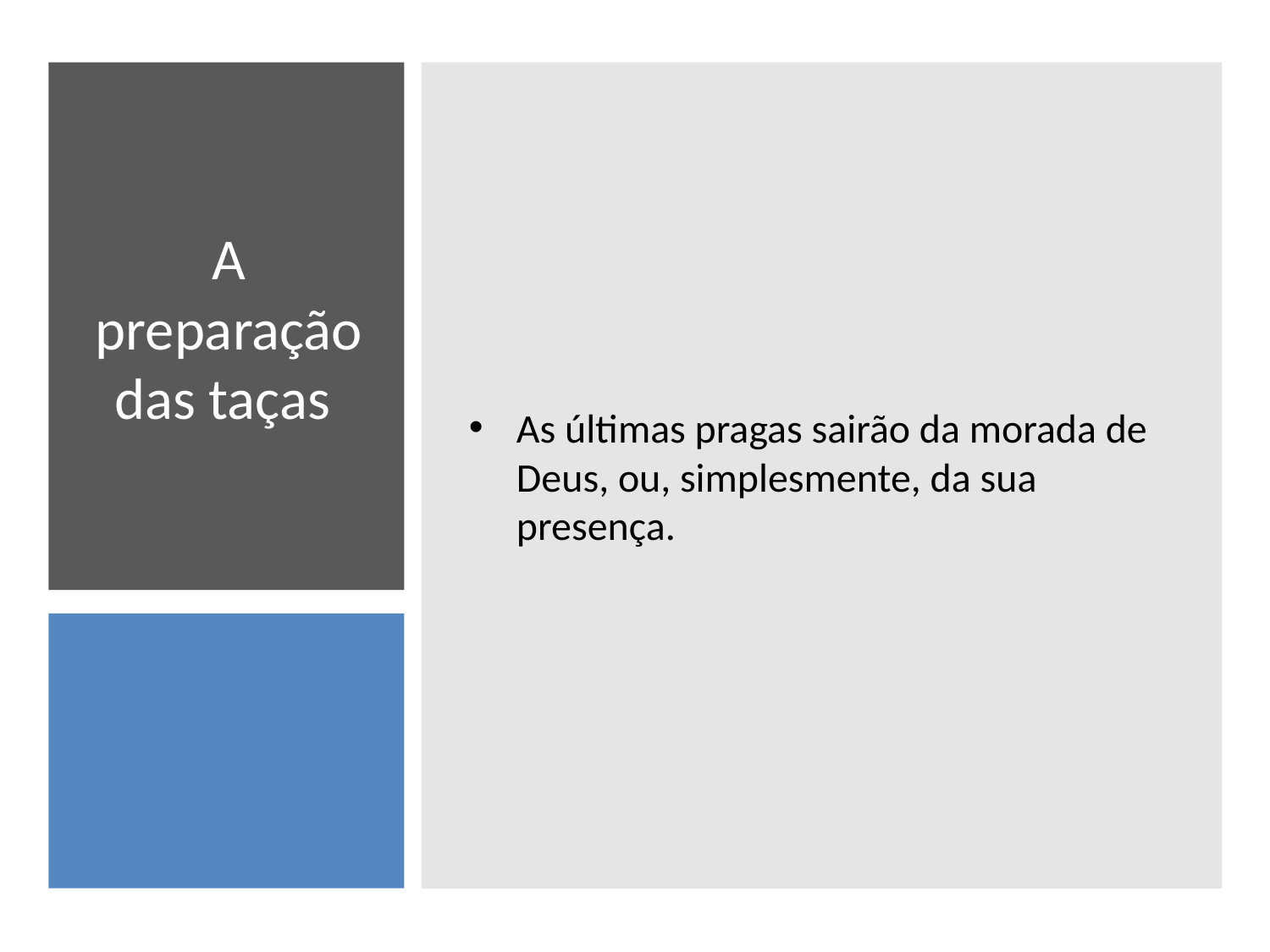

As últimas pragas sairão da morada de Deus, ou, simplesmente, da sua presença.
# A preparação das taças